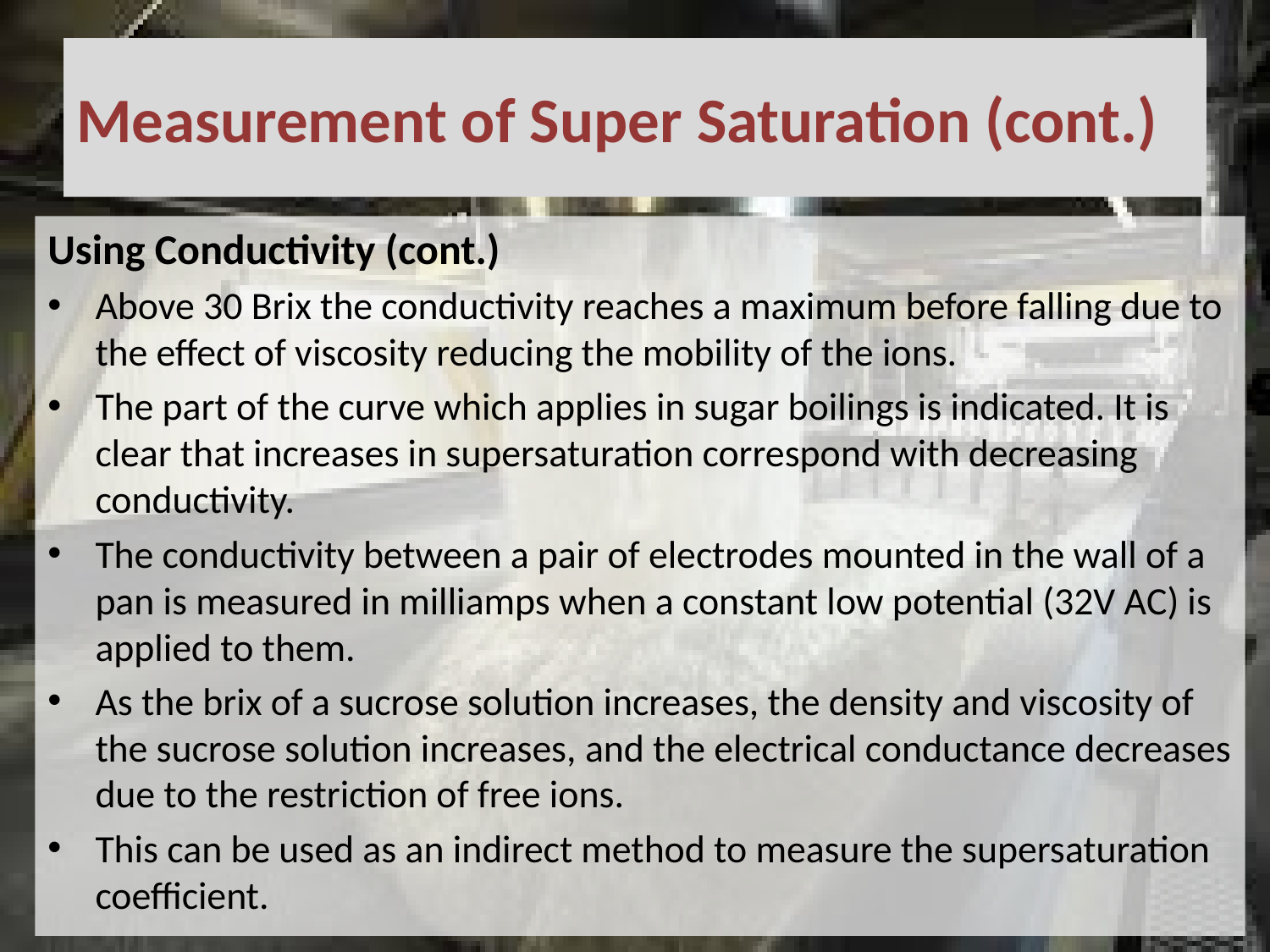

# Measurement of Super Saturation (cont.)
Using Conductivity (cont.)
Above 30 Brix the conductivity reaches a maximum before falling due to the effect of viscosity reducing the mobility of the ions.
The part of the curve which applies in sugar boilings is indicated. It is clear that increases in supersaturation correspond with decreasing conductivity.
The conductivity between a pair of electrodes mounted in the wall of a pan is measured in milliamps when a constant low potential (32V AC) is applied to them.
As the brix of a sucrose solution increases, the density and viscosity of the sucrose solution increases, and the electrical conductance decreases due to the restriction of free ions.
This can be used as an indirect method to measure the supersaturation coefficient.